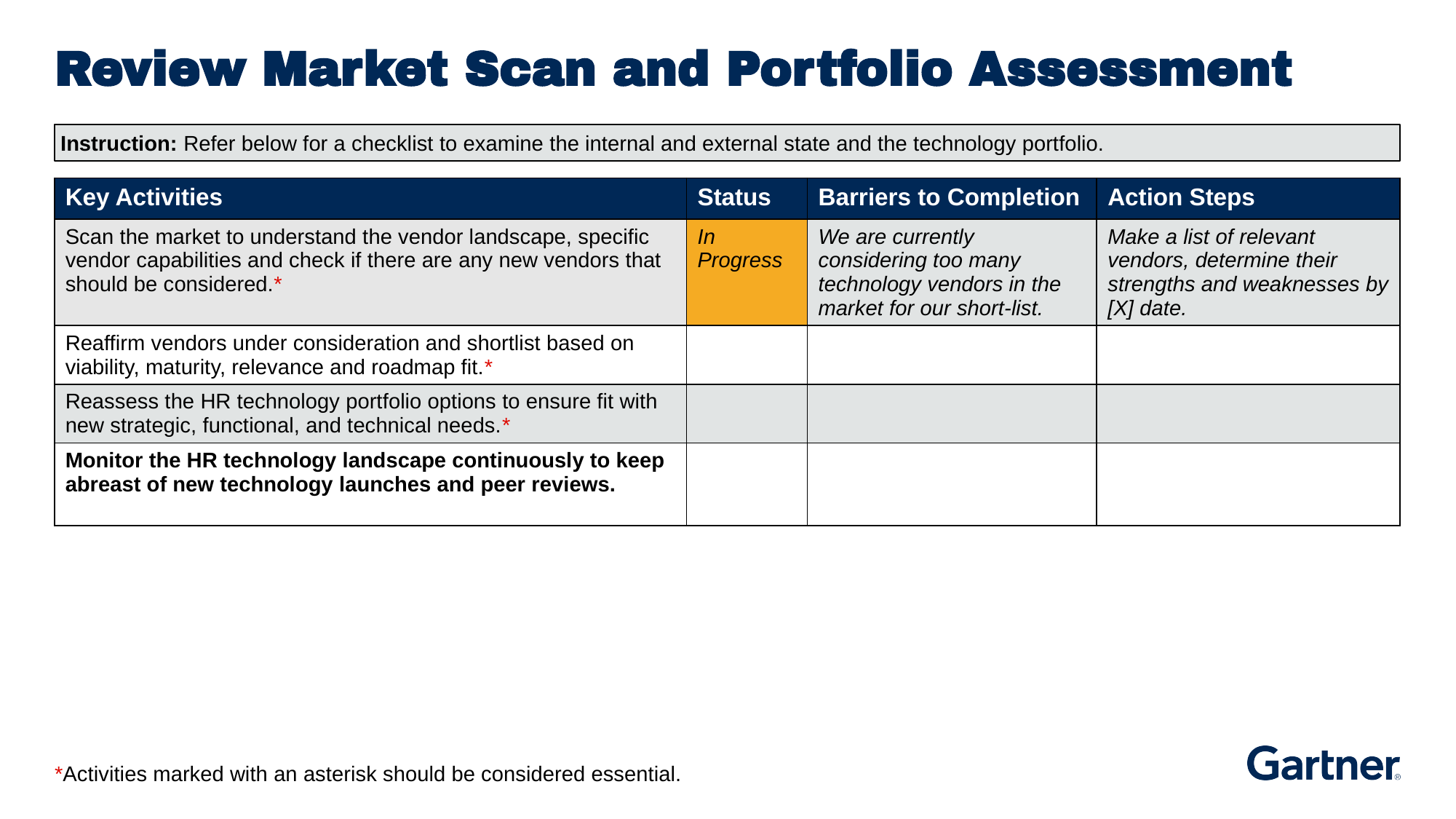

# Review Market Scan and Portfolio Assessment
 Instruction: Refer below for a checklist to examine the internal and external state and the technology portfolio.
| Key Activities | Status | Barriers to Completion | Action Steps |
| --- | --- | --- | --- |
| Scan the market to understand the vendor landscape, specific vendor capabilities and check if there are any new vendors that should be considered.\* | In Progress | We are currently considering too many technology vendors in the market for our short-list. | Make a list of relevant vendors, determine their strengths and weaknesses by [X] date. |
| Reaffirm vendors under consideration and shortlist based on viability, maturity, relevance and roadmap fit.\* |  |  |  |
| Reassess the HR technology portfolio options to ensure fit with new strategic, functional, and technical needs.\* |  |  |  |
| Monitor the HR technology landscape continuously to keep abreast of new technology launches and peer reviews. |  |  |  |
*Activities marked with an asterisk should be considered essential.